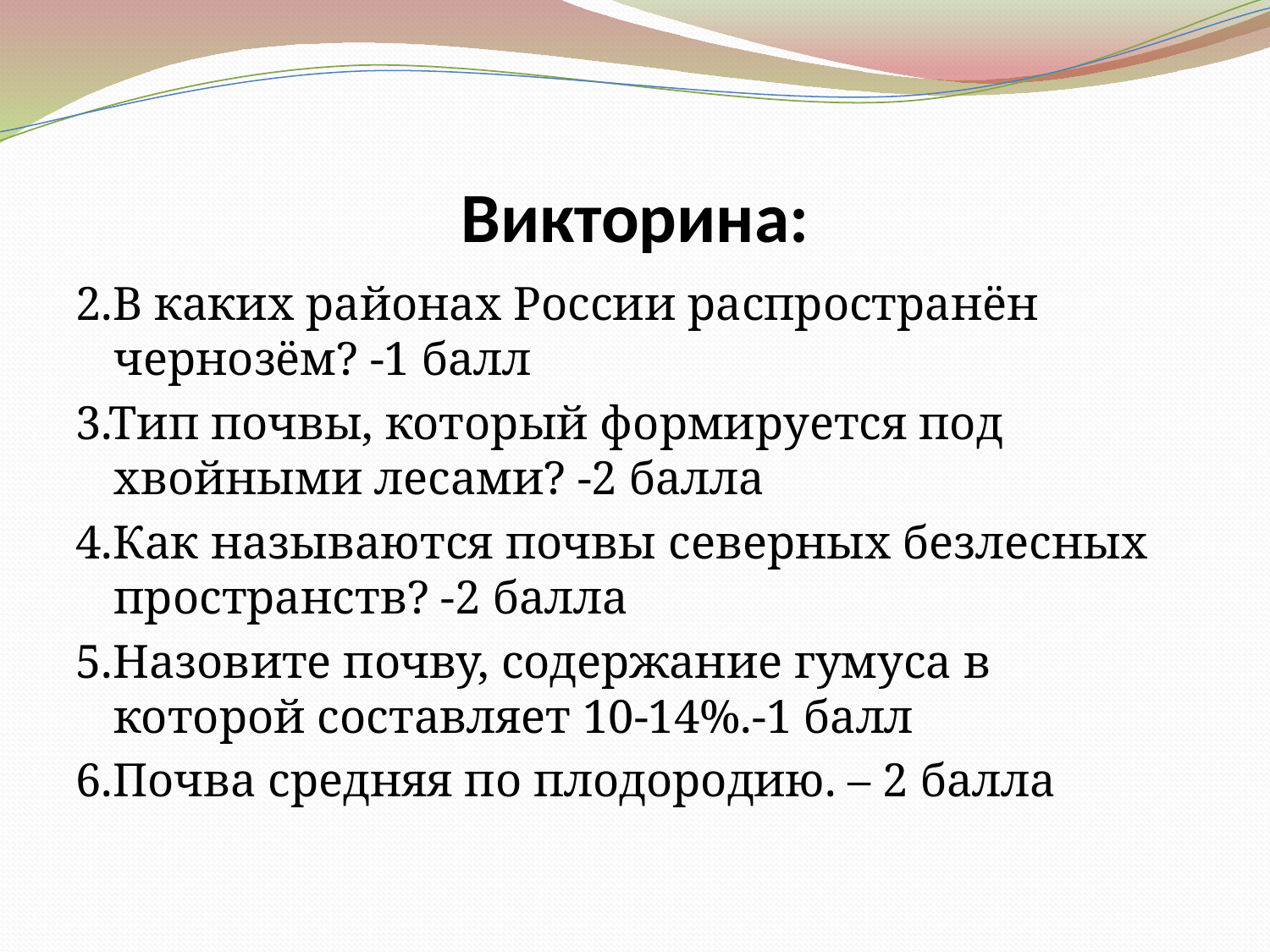

# Викторина:
2.В каких районах России распространён чернозём? -1 балл
3.Тип почвы, который формируется под хвойными лесами? -2 балла
4.Как называются почвы северных безлесных пространств? -2 балла
5.Назовите почву, содержание гумуса в которой составляет 10-14%.-1 балл
6.Почва средняя по плодородию. – 2 балла